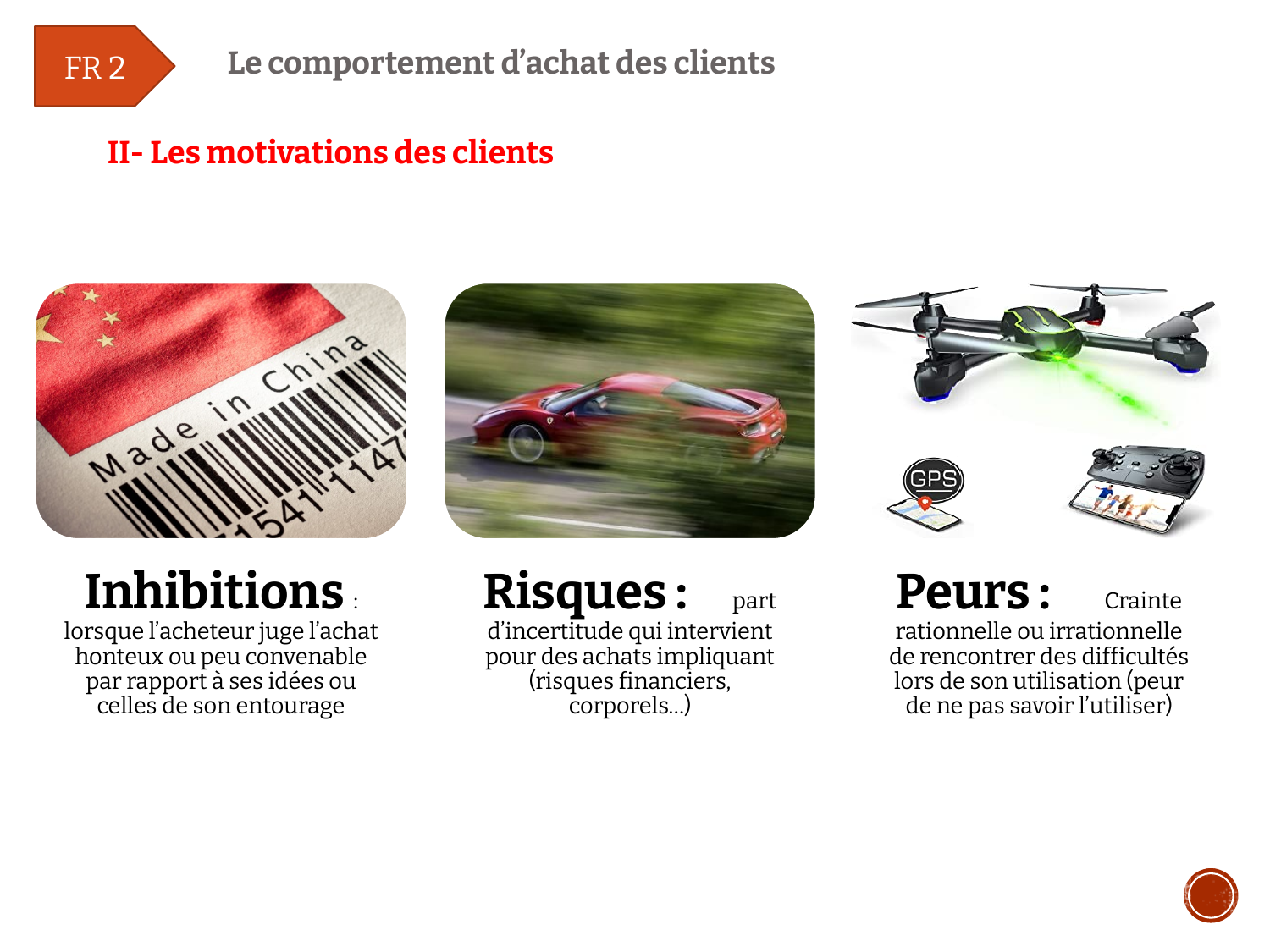

FR 2
Le comportement d’achat des clients
Inhibitions : lorsque l’acheteur juge l’achat honteux ou peu convenable par rapport à ses idées ou celles de son entourage
Risques :     part d’incertitude qui intervient pour des achats impliquant (risques financiers, corporels…)
Peurs :      Crainte rationnelle ou irrationnelle de rencontrer des difficultés lors de son utilisation (peur de ne pas savoir l’utiliser)
II- Les motivations des clients